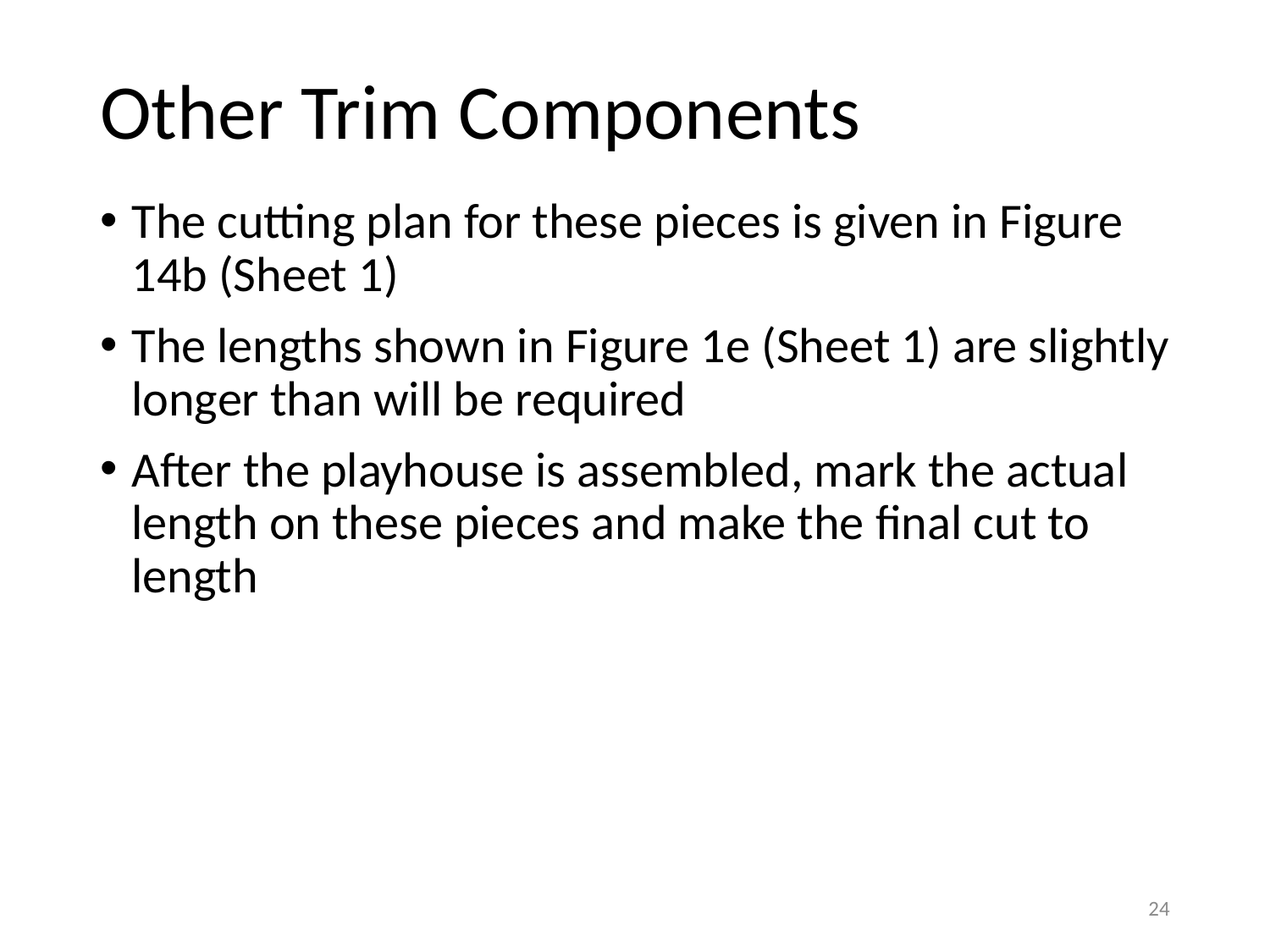

# Other Trim Components
The cutting plan for these pieces is given in Figure 14b (Sheet 1)
The lengths shown in Figure 1e (Sheet 1) are slightly longer than will be required
After the playhouse is assembled, mark the actual length on these pieces and make the final cut to length
24